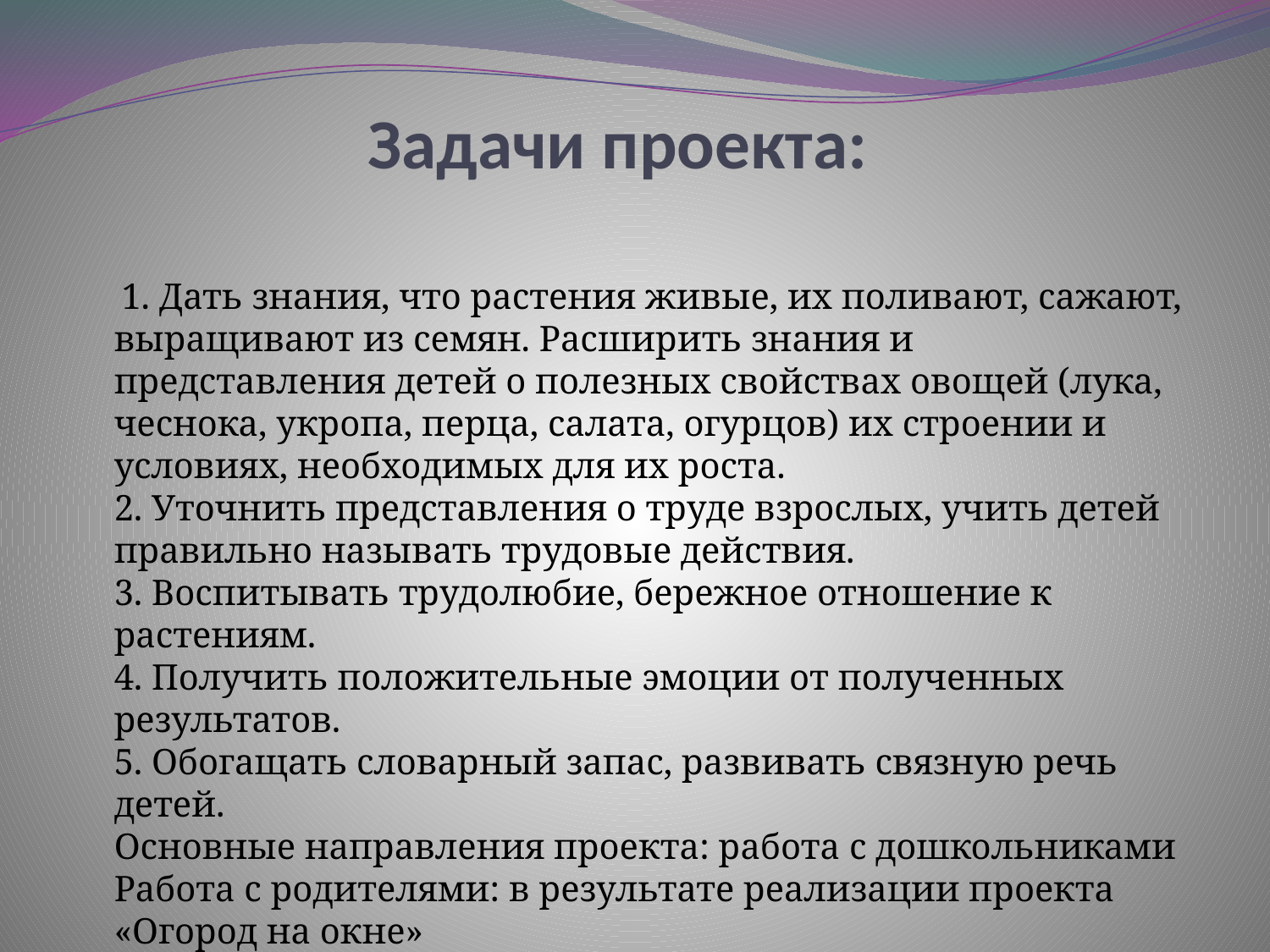

# Задачи проекта:
     1. Дать знания, что растения живые, их поливают, сажают, выращивают из семян. Расширить знания и представления детей о полезных свойствах овощей (лука, чеснока, укропа, перца, салата, огурцов) их строении и условиях, необходимых для их роста.
2. Уточнить представления о труде взрослых, учить детей правильно называть трудовые действия.
3. Воспитывать трудолюбие, бережное отношение к растениям.
4. Получить положительные эмоции от полученных результатов.
5. Обогащать словарный запас, развивать связную речь детей.
Основные направления проекта: работа с дошкольниками
Работа с родителями: в результате реализации проекта «Огород на окне»